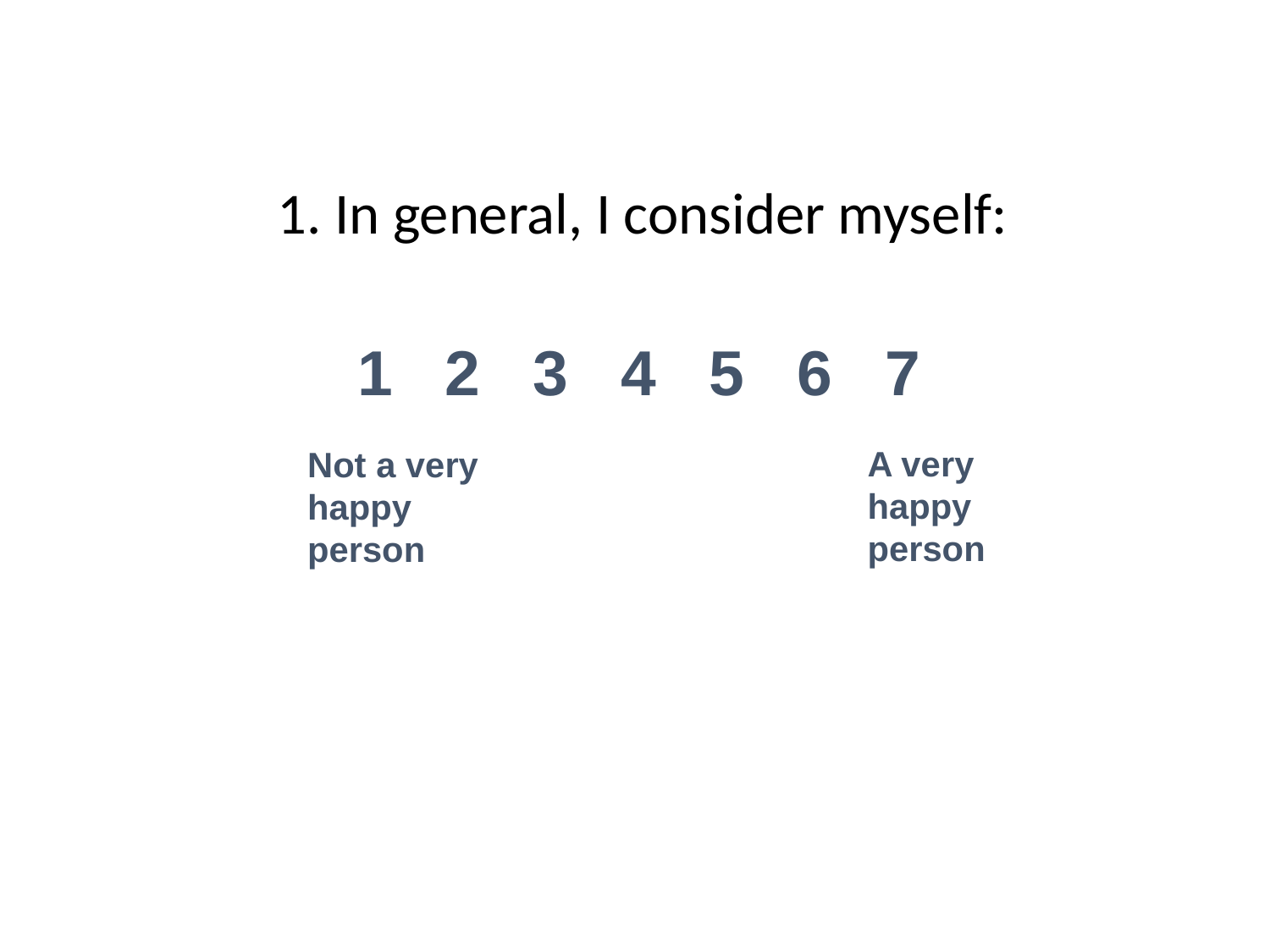

# 1. In general, I consider myself:
1   2   3   4   5   6   7
A very happy person
Not a very happy person